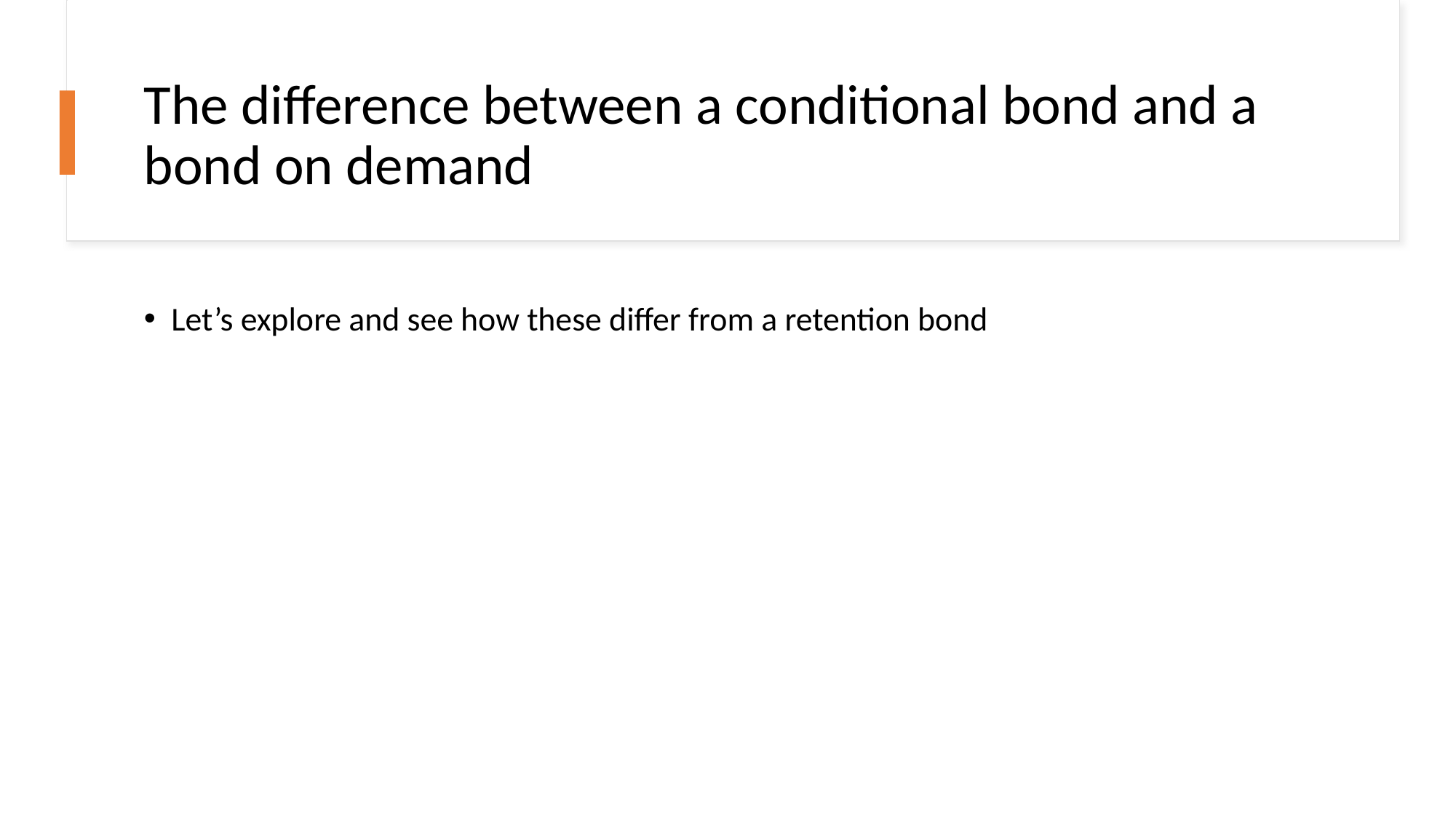

# The difference between a conditional bond and a bond on demand

Let’s explore and see how these differ from a retention bond